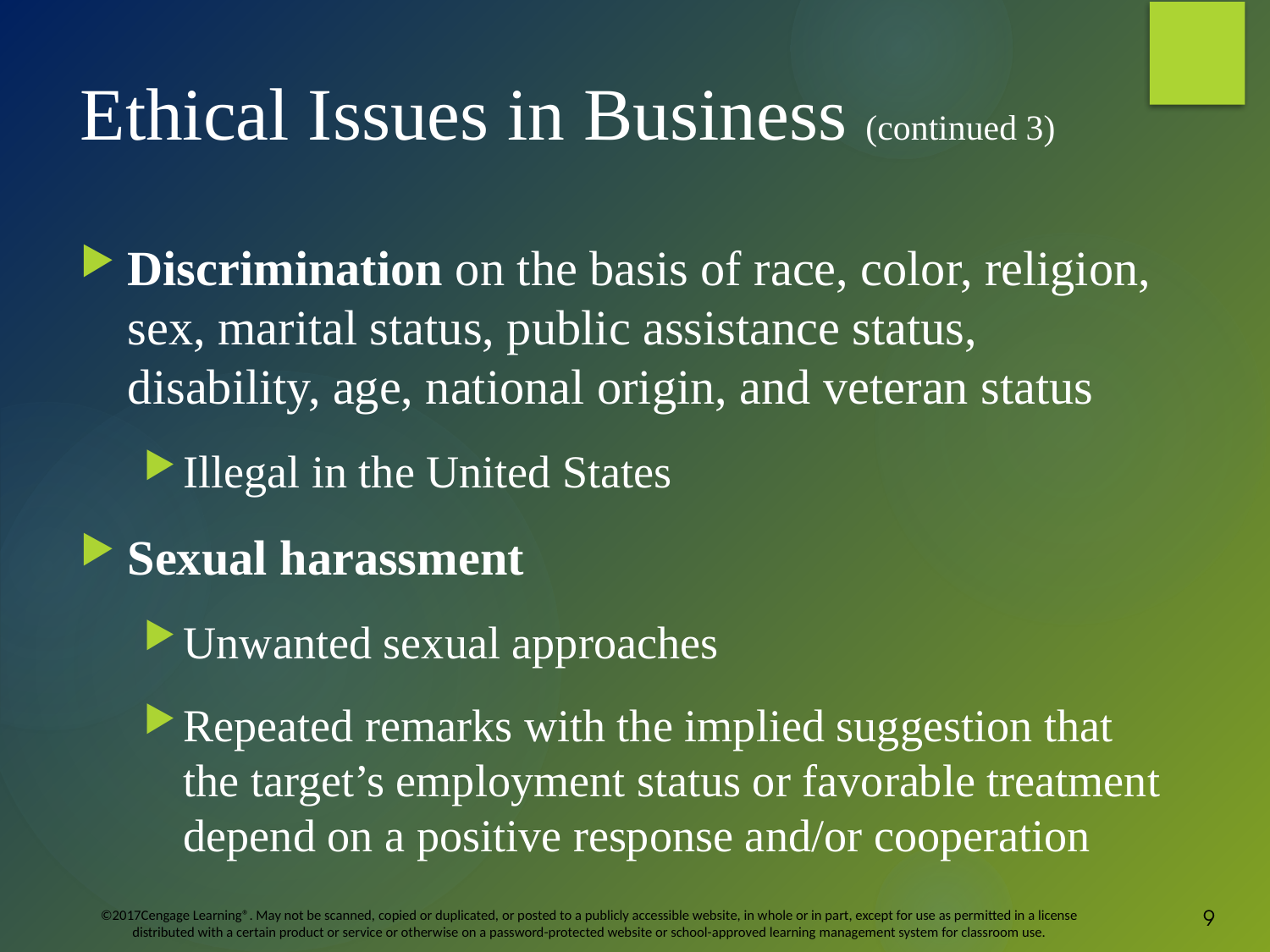

# Ethical Issues in Business (continued 3)
Discrimination on the basis of race, color, religion, sex, marital status, public assistance status, disability, age, national origin, and veteran status
Illegal in the United States
Sexual harassment
Unwanted sexual approaches
Repeated remarks with the implied suggestion that the target’s employment status or favorable treatment depend on a positive response and/or cooperation
9